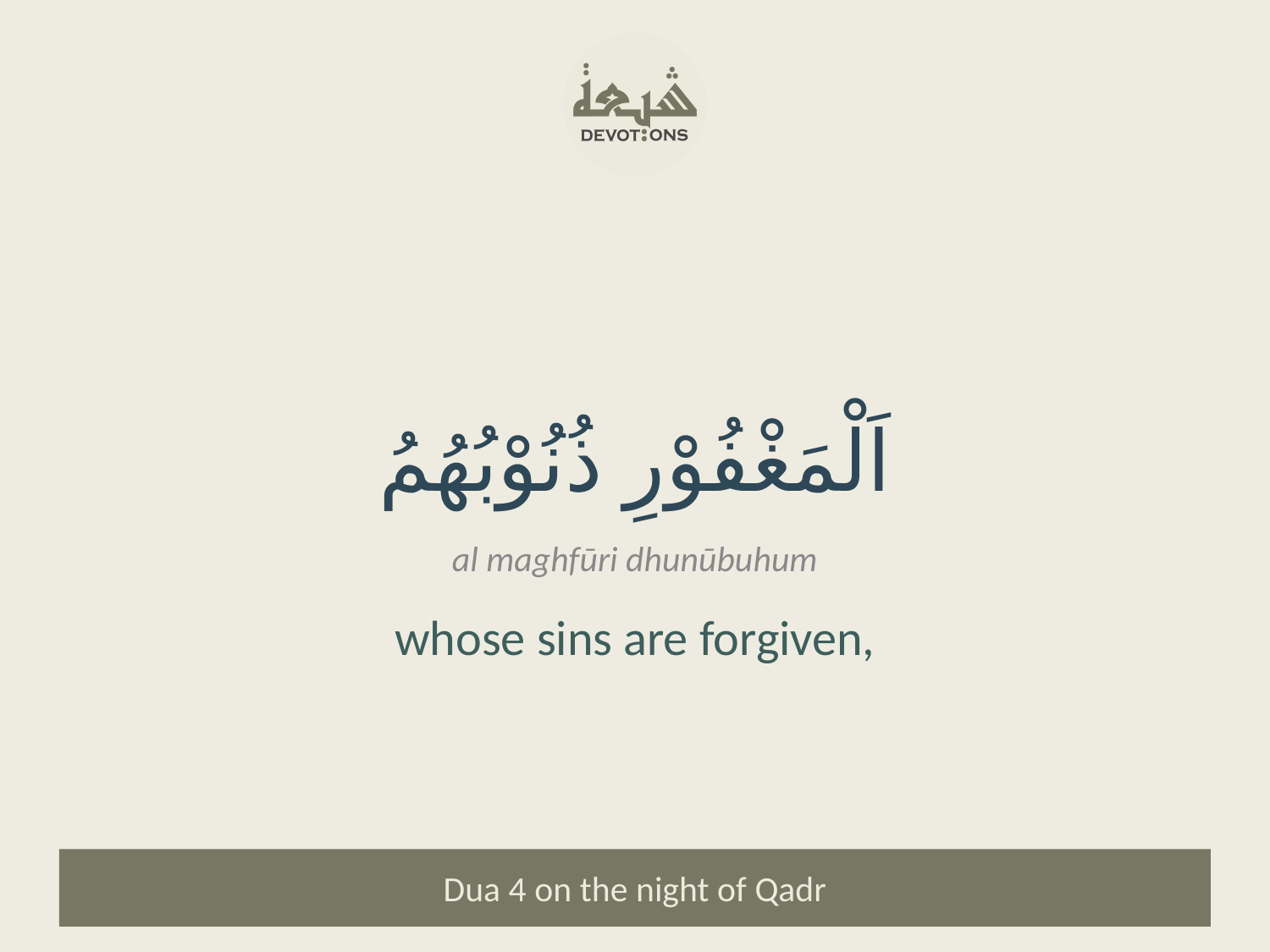

اَلْمَغْفُوْرِ ذُنُوْبُهُمُ
al maghfūri dhunūbuhum
whose sins are forgiven,
Dua 4 on the night of Qadr